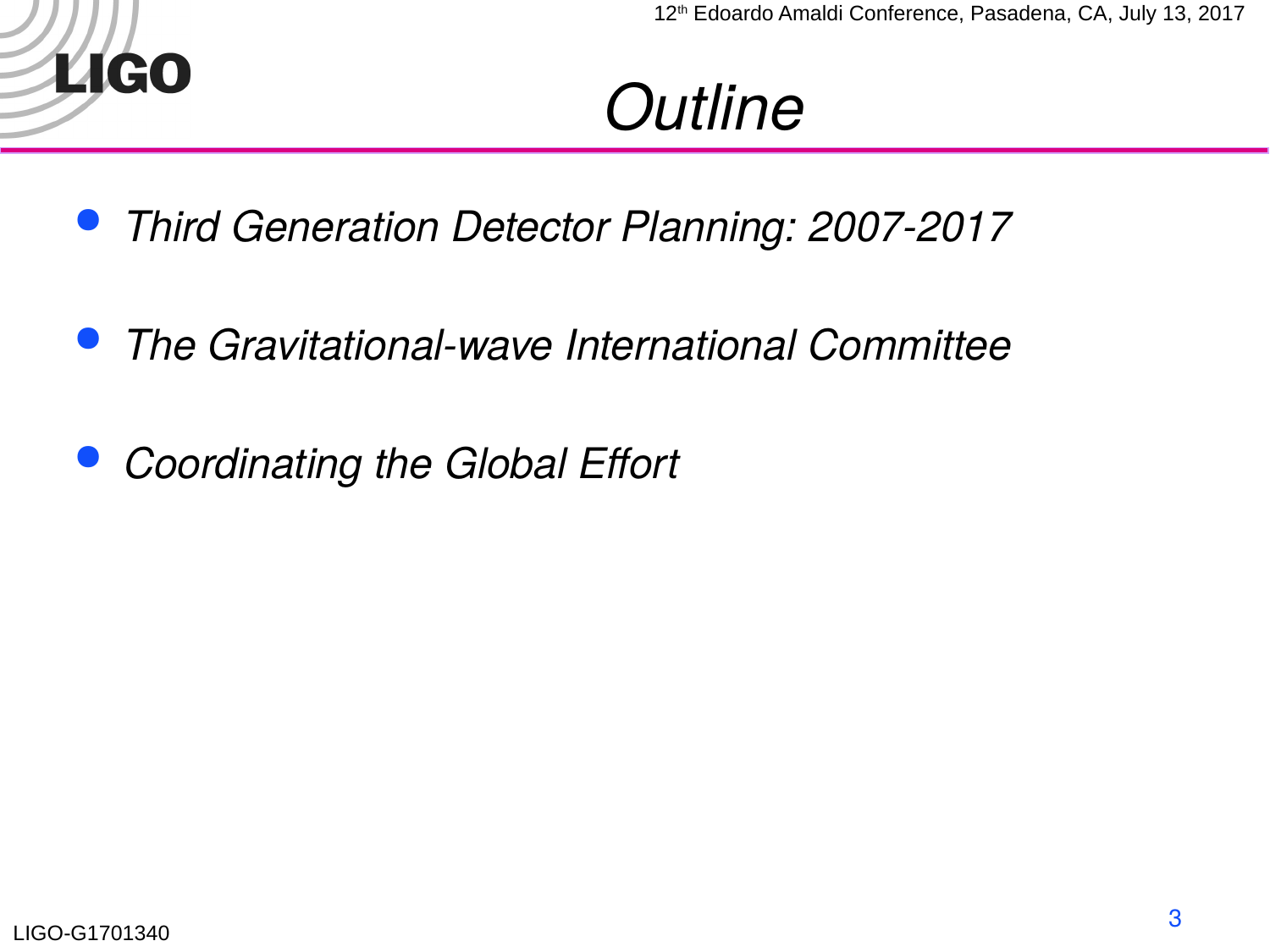

# Outline
Third Generation Detector Planning: 2007-2017

The Gravitational-wave International Committee

Coordinating the Global Effort
3